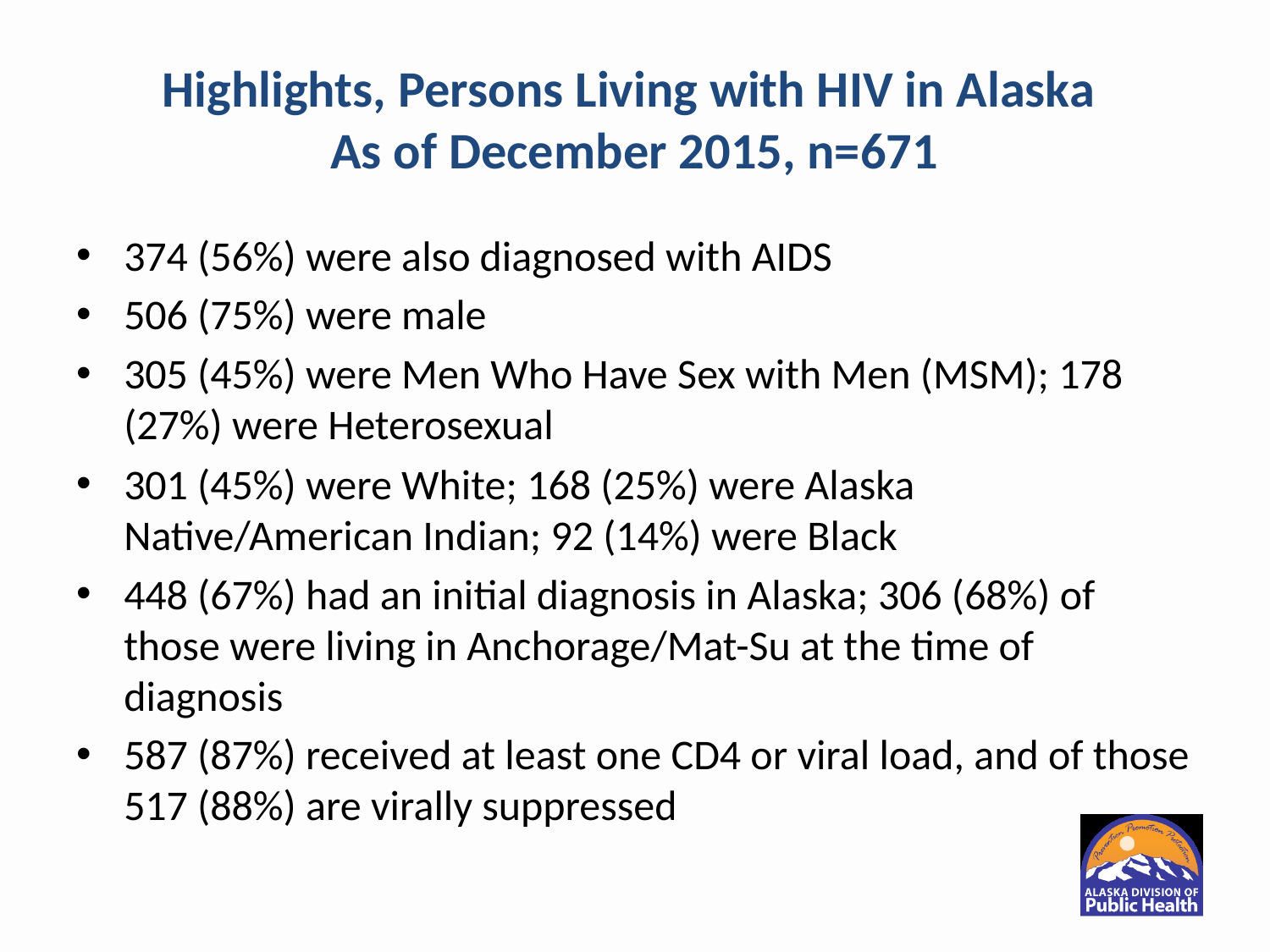

# Highlights, Persons Living with HIV in Alaska As of December 2015, n=671
374 (56%) were also diagnosed with AIDS
506 (75%) were male
305 (45%) were Men Who Have Sex with Men (MSM); 178 (27%) were Heterosexual
301 (45%) were White; 168 (25%) were Alaska Native/American Indian; 92 (14%) were Black
448 (67%) had an initial diagnosis in Alaska; 306 (68%) of those were living in Anchorage/Mat-Su at the time of diagnosis
587 (87%) received at least one CD4 or viral load, and of those 517 (88%) are virally suppressed
13